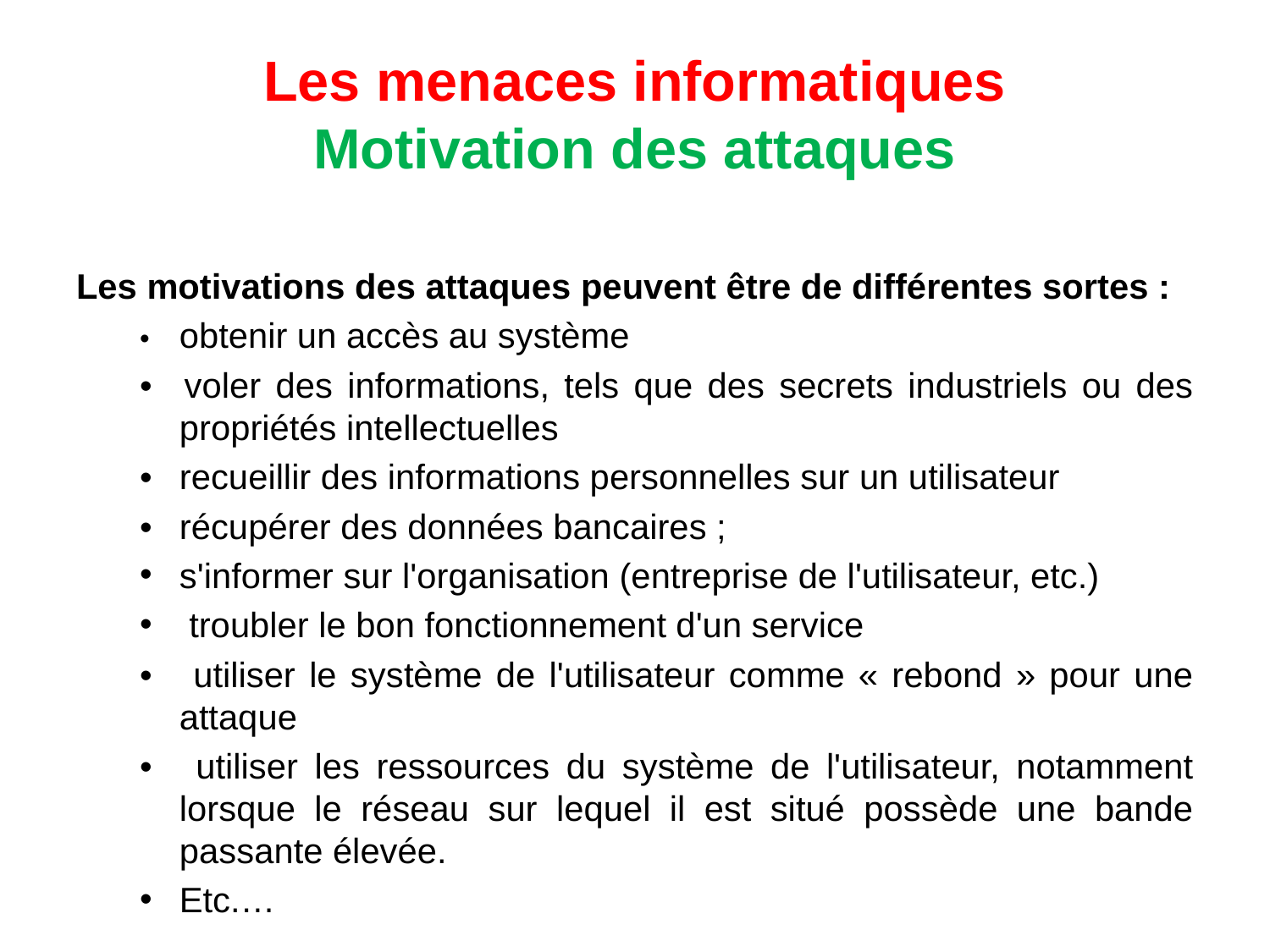

# Les menaces informatiques Motivation des attaques

Les motivations des attaques peuvent être de différentes sortes :
• 	obtenir un accès au système
• 	voler des informations, tels que des secrets industriels ou des propriétés intellectuelles
• 	recueillir des informations personnelles sur un utilisateur
• 	récupérer des données bancaires ;
s'informer sur l'organisation (entreprise de l'utilisateur, etc.)
 troubler le bon fonctionnement d'un service
•	 utiliser le système de l'utilisateur comme « rebond » pour une attaque
•	 utiliser les ressources du système de l'utilisateur, notamment lorsque le réseau sur lequel il est situé possède une bande passante élevée.
Etc.…